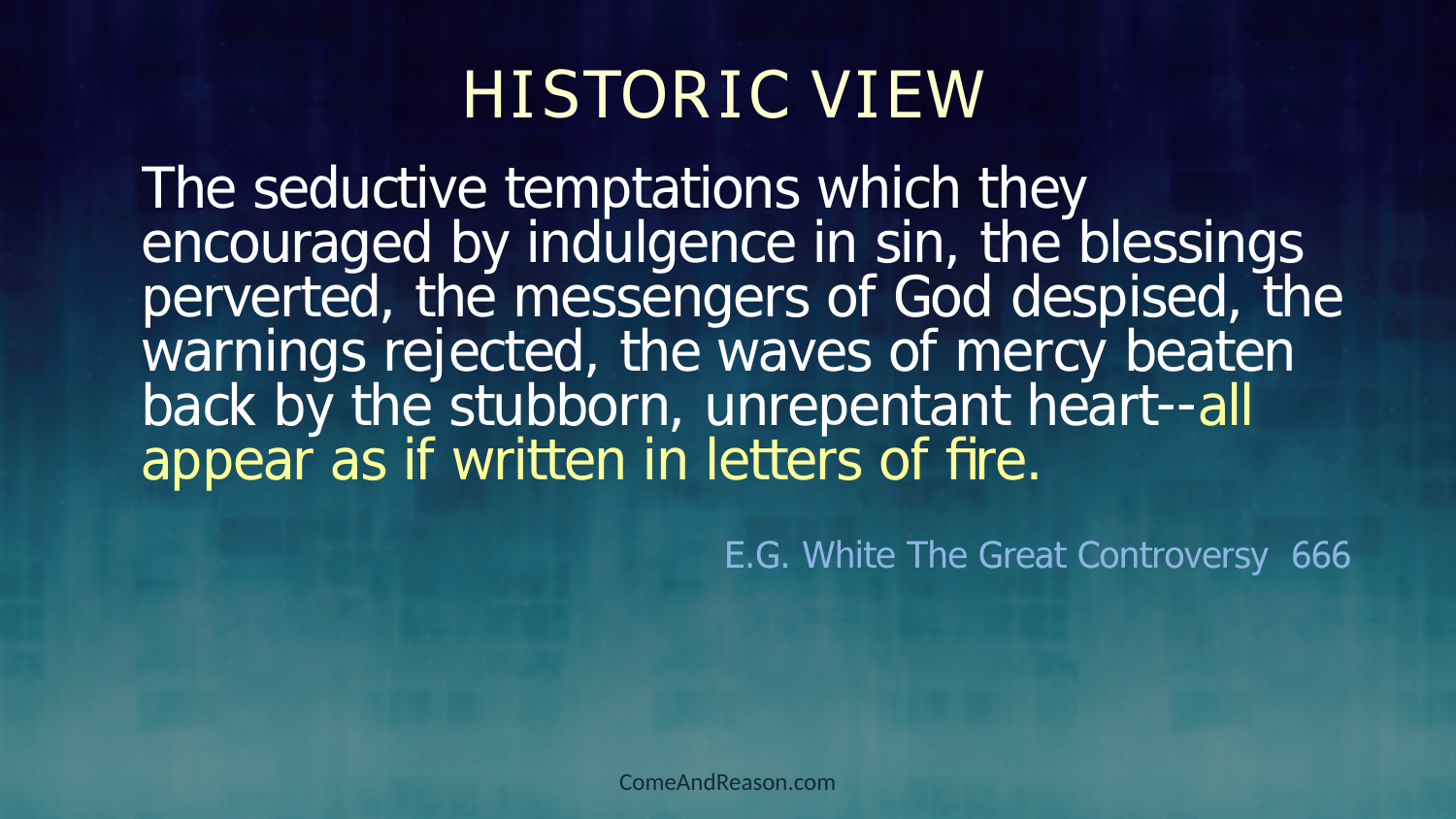

# Historic View
The seductive temptations which they encouraged by indulgence in sin, the blessings perverted, the messengers of God despised, the warnings rejected, the waves of mercy beaten back by the stubborn, unrepentant heart--all appear as if written in letters of fire.

				E.G. White The Great Controversy  666
ComeAndReason.com